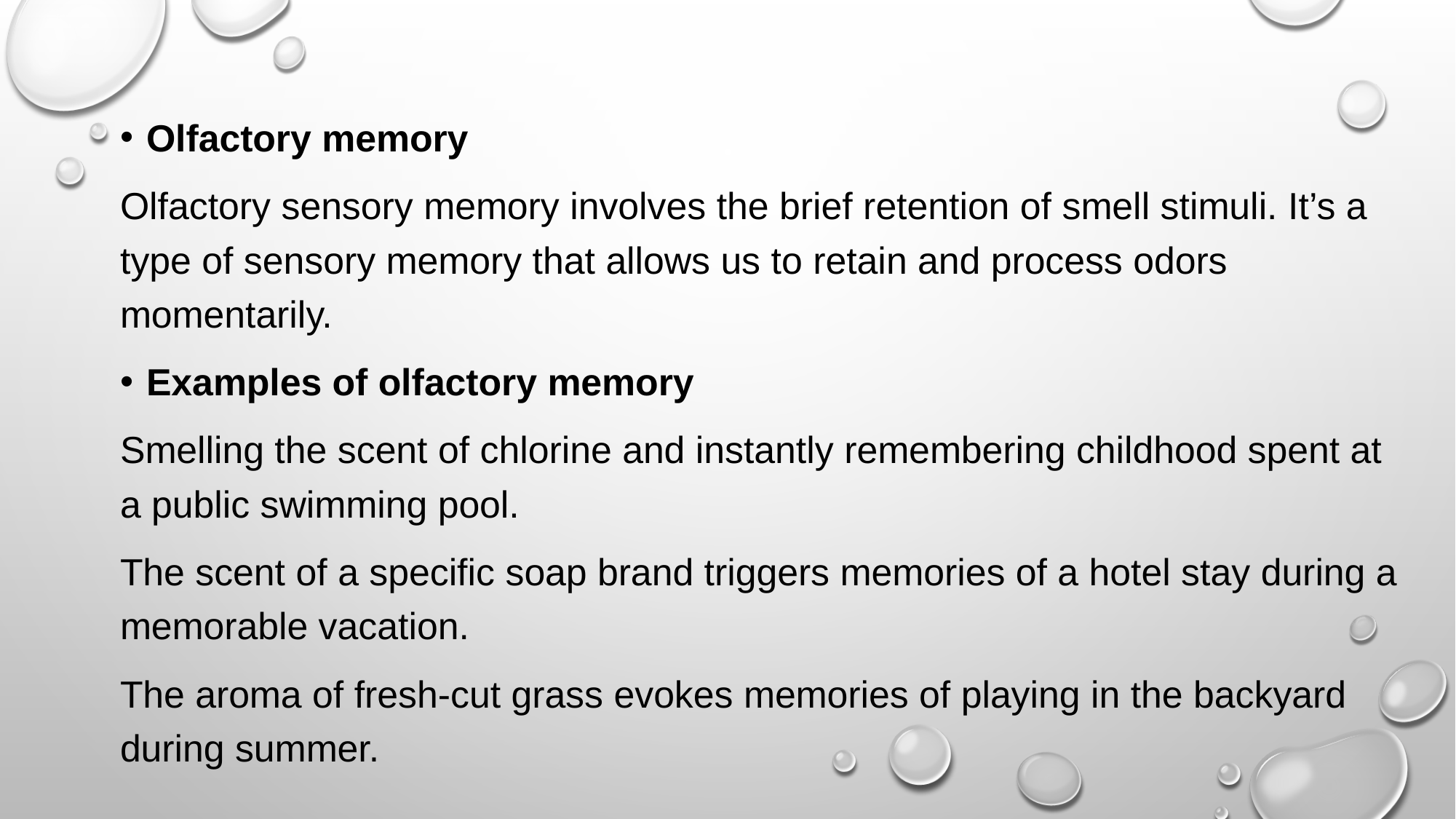

Olfactory memory
Olfactory sensory memory involves the brief retention of smell stimuli. It’s a type of sensory memory that allows us to retain and process odors momentarily.
Examples of olfactory memory
Smelling the scent of chlorine and instantly remembering childhood spent at a public swimming pool.
The scent of a specific soap brand triggers memories of a hotel stay during a memorable vacation.
The aroma of fresh-cut grass evokes memories of playing in the backyard during summer.